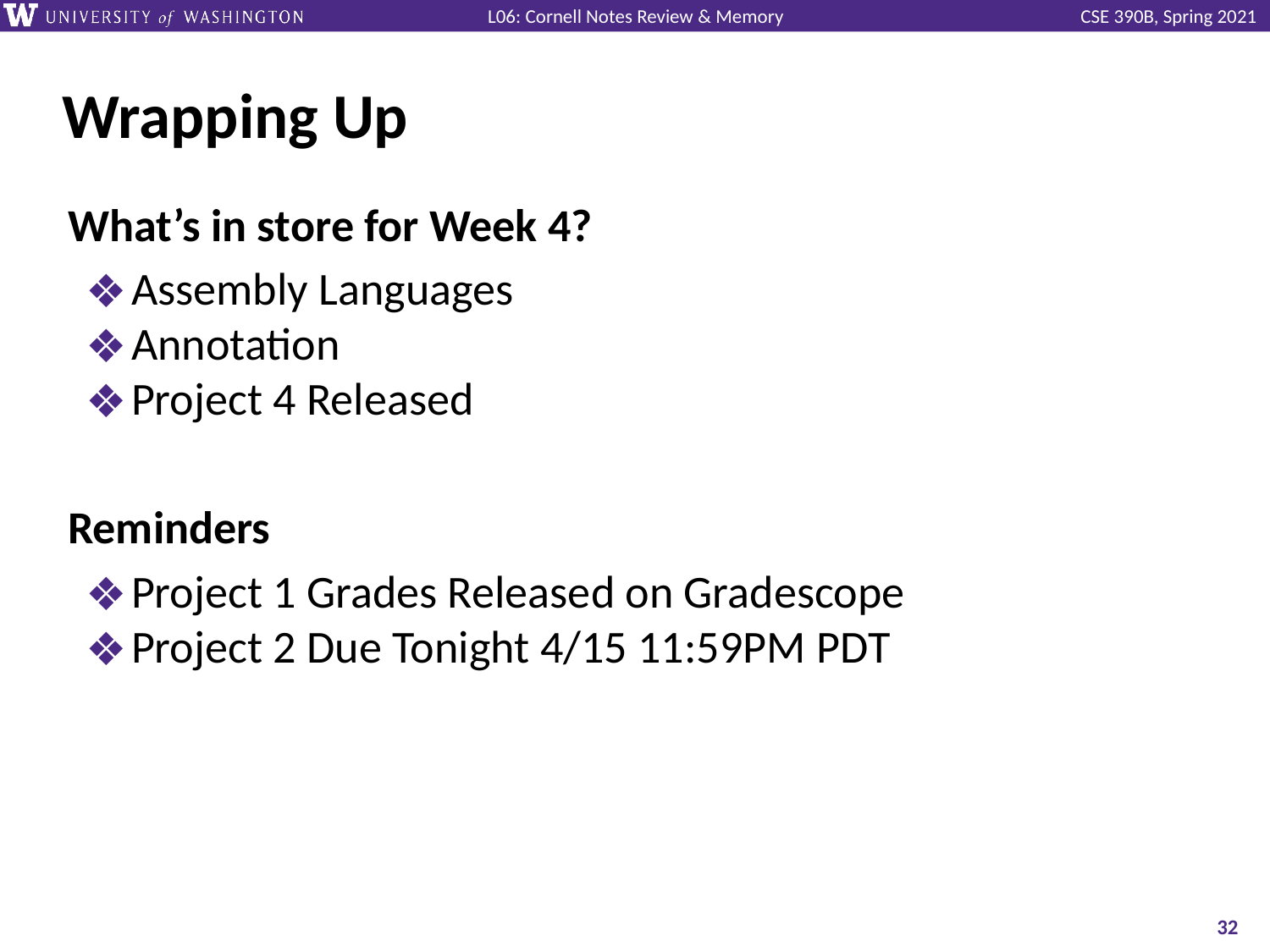

# Wrapping Up
What’s in store for Week 4?
Assembly Languages
Annotation
Project 4 Released

Reminders
Project 1 Grades Released on Gradescope
Project 2 Due Tonight 4/15 11:59PM PDT

32